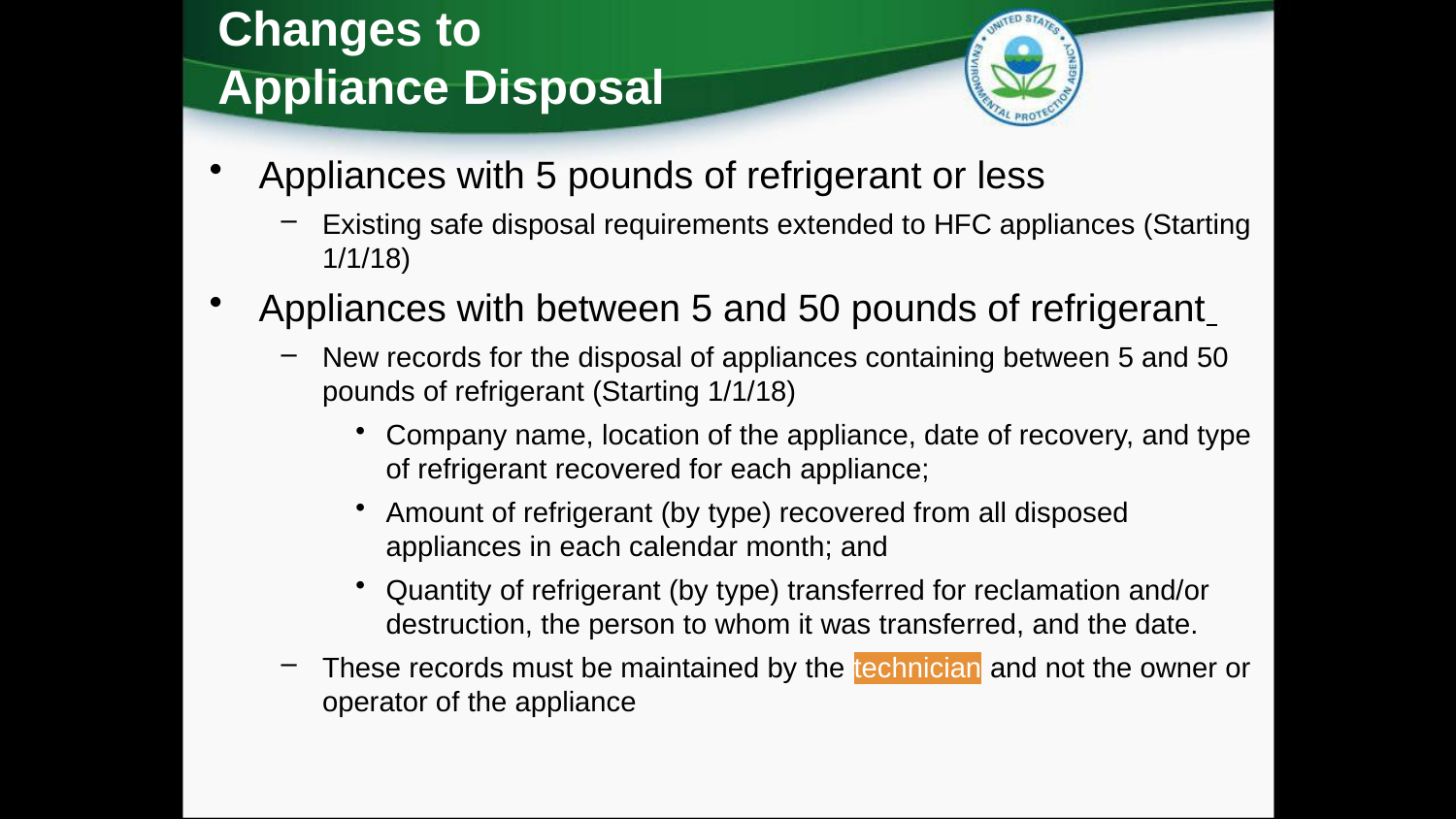

Changes to
Appliance Disposal
Appliances with 5 pounds of refrigerant or less
Existing safe disposal requirements extended to HFC appliances (Starting 1/1/18)
Appliances with between 5 and 50 pounds of refrigerant
New records for the disposal of appliances containing between 5 and 50 pounds of refrigerant (Starting 1/1/18)
Company name, location of the appliance, date of recovery, and type of refrigerant recovered for each appliance;
Amount of refrigerant (by type) recovered from all disposed appliances in each calendar month; and
Quantity of refrigerant (by type) transferred for reclamation and/or destruction, the person to whom it was transferred, and the date.
These records must be maintained by the technician and not the owner or operator of the appliance